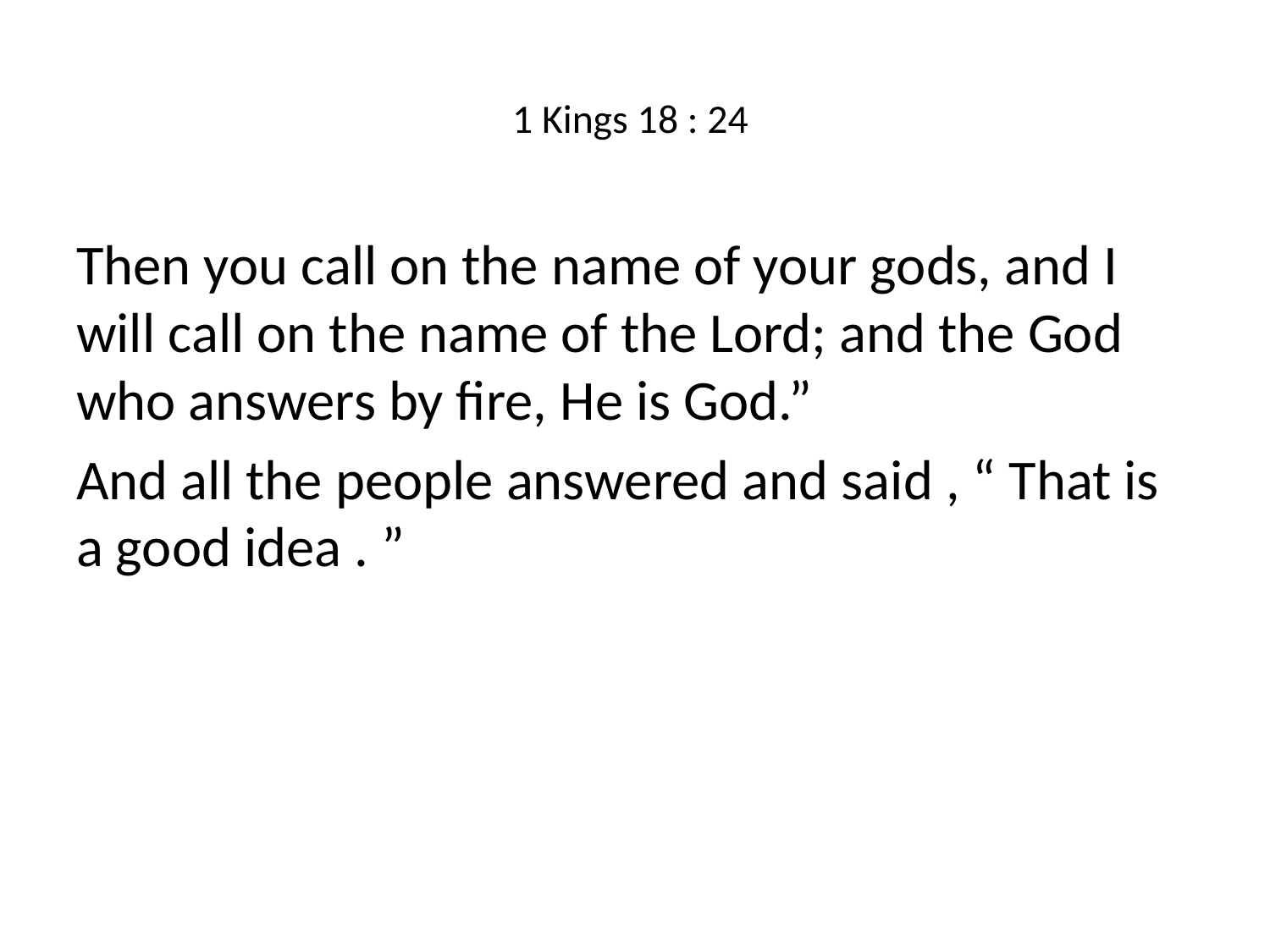

# 1 Kings 18 : 24
Then you call on the name of your gods, and I will call on the name of the Lord; and the God who answers by fire, He is God.”
And all the people answered and said , “ That is a good idea . ”